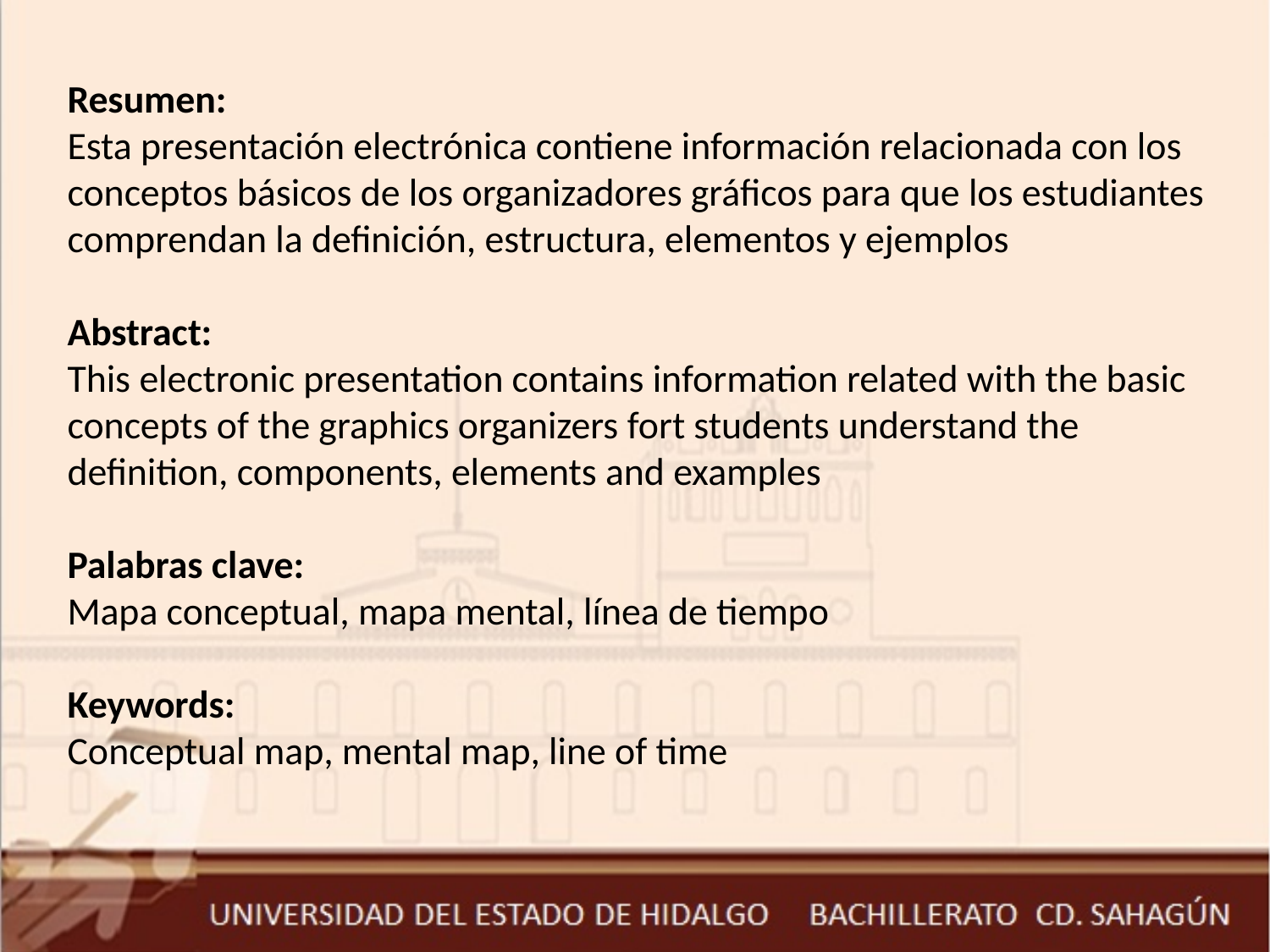

Resumen:
Esta presentación electrónica contiene información relacionada con los conceptos básicos de los organizadores gráficos para que los estudiantes comprendan la definición, estructura, elementos y ejemplos

Abstract:
This electronic presentation contains information related with the basic concepts of the graphics organizers fort students understand the definition, components, elements and examples

Palabras clave:
Mapa conceptual, mapa mental, línea de tiempo

Keywords:
Conceptual map, mental map, line of time